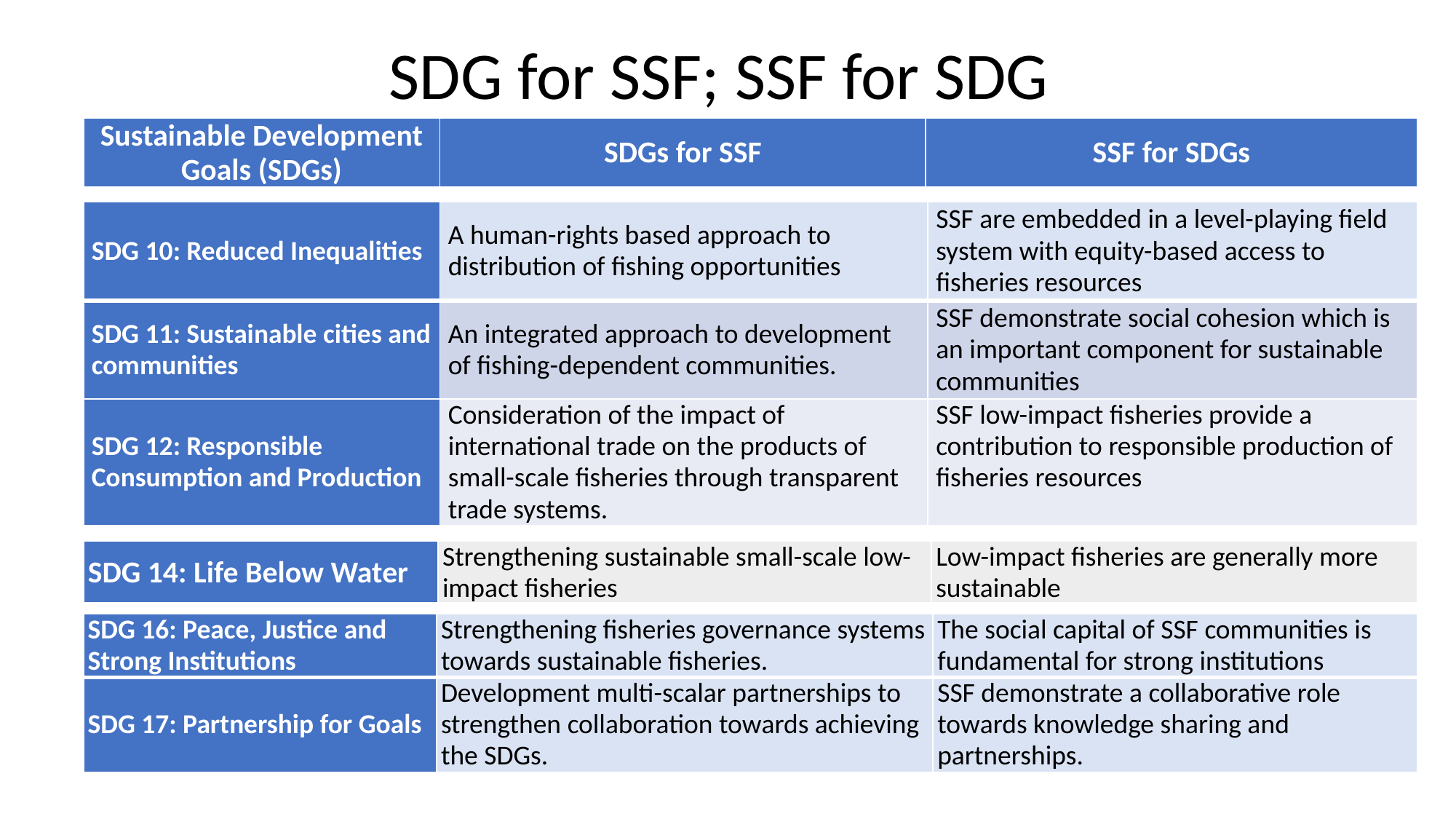

# SDG for SSF; SSF for SDG
| Sustainable Development Goals (SDGs) | SDGs for SSF | SSF for SDGs |
| --- | --- | --- |
| SDG 10: Reduced Inequalities | A human-rights based approach to distribution of fishing opportunities | SSF are embedded in a level-playing field system with equity-based access to fisheries resources |
| --- | --- | --- |
| SDG 11: Sustainable cities and communities | An integrated approach to development of fishing-dependent communities. | SSF demonstrate social cohesion which is an important component for sustainable communities |
| SDG 12: Responsible Consumption and Production | Consideration of the impact of international trade on the products of small-scale fisheries through transparent trade systems. | SSF low-impact fisheries provide a contribution to responsible production of fisheries resources |
| SDG 14: Life Below Water | Strengthening sustainable small-scale low-impact fisheries | Low-impact fisheries are generally more sustainable |
| --- | --- | --- |
| SDG 16: Peace, Justice and Strong Institutions | Strengthening fisheries governance systems towards sustainable fisheries. | The social capital of SSF communities is fundamental for strong institutions |
| --- | --- | --- |
| SDG 17: Partnership for Goals | Development multi-scalar partnerships to strengthen collaboration towards achieving the SDGs. | SSF demonstrate a collaborative role towards knowledge sharing and partnerships. |